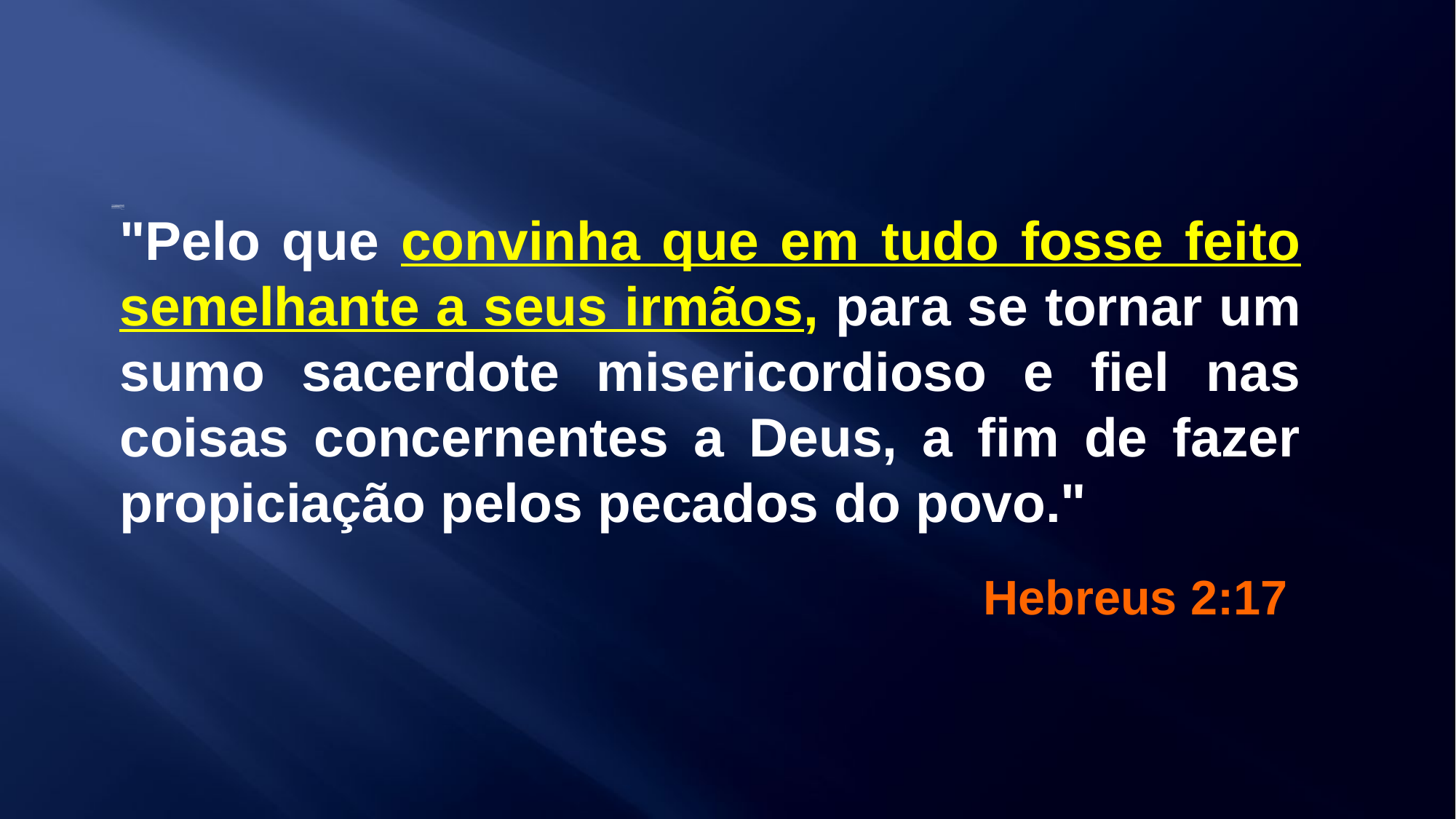

"Pelo que convinha que em tudo fosse feito semelhante a seus irmãos, para se tornar um sumo sacerdote misericordioso e fiel nas coisas concernentes a Deus, a fim de fazer propiciação pelos pecados do povo."

Hebreus 2:17